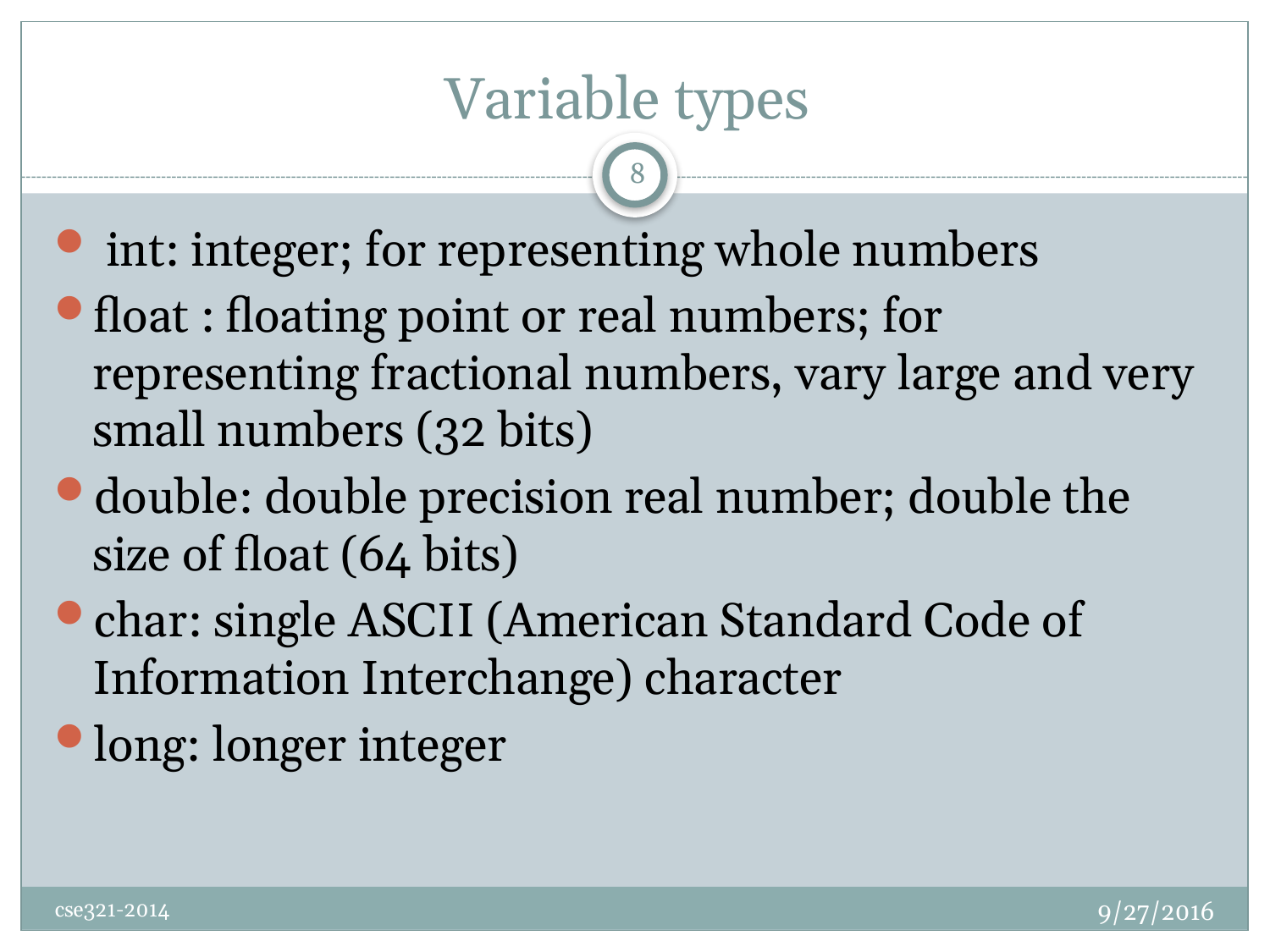

# Variable types
8
 int: integer; for representing whole numbers
float : floating point or real numbers; for representing fractional numbers, vary large and very small numbers (32 bits)
double: double precision real number; double the size of float (64 bits)
char: single ASCII (American Standard Code of Information Interchange) character
long: longer integer
9/27/2016
cse321-2014